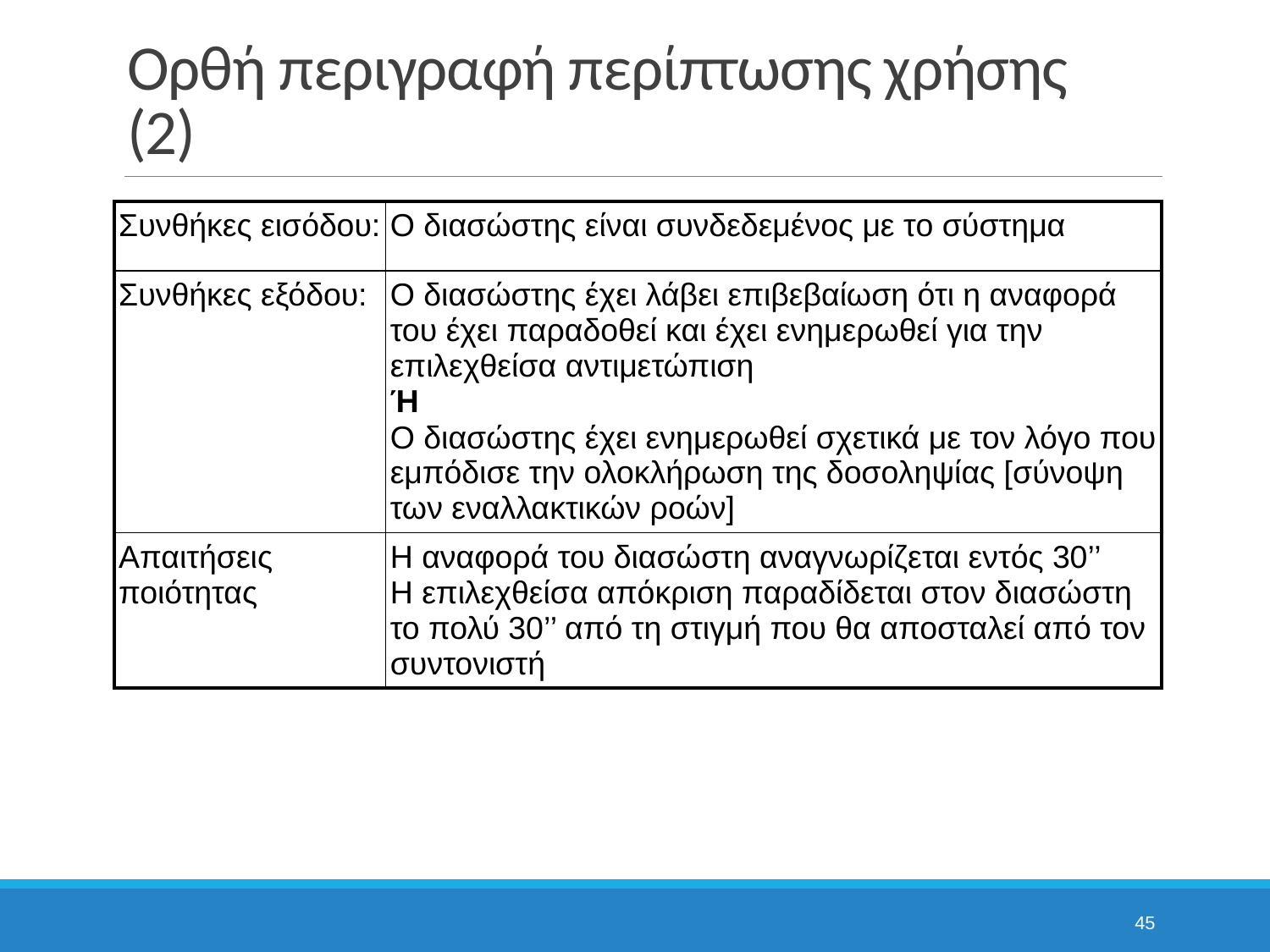

# Ορθή περιγραφή περίπτωσης χρήσης (2)
| Συνθήκες εισόδου: | Ο διασώστης είναι συνδεδεμένος με το σύστημα |
| --- | --- |
| Συνθήκες εξόδου: | Ο διασώστης έχει λάβει επιβεβαίωση ότι η αναφορά του έχει παραδοθεί και έχει ενημερωθεί για την επιλεχθείσα αντιμετώπιση Ή Ο διασώστης έχει ενημερωθεί σχετικά με τον λόγο που εμπόδισε την ολοκλήρωση της δοσοληψίας [σύνοψη των εναλλακτικών ροών] |
| Απαιτήσεις ποιότητας | Η αναφορά του διασώστη αναγνωρίζεται εντός 30’’ Η επιλεχθείσα απόκριση παραδίδεται στον διασώστη το πολύ 30’’ από τη στιγμή που θα αποσταλεί από τον συντονιστή |
45